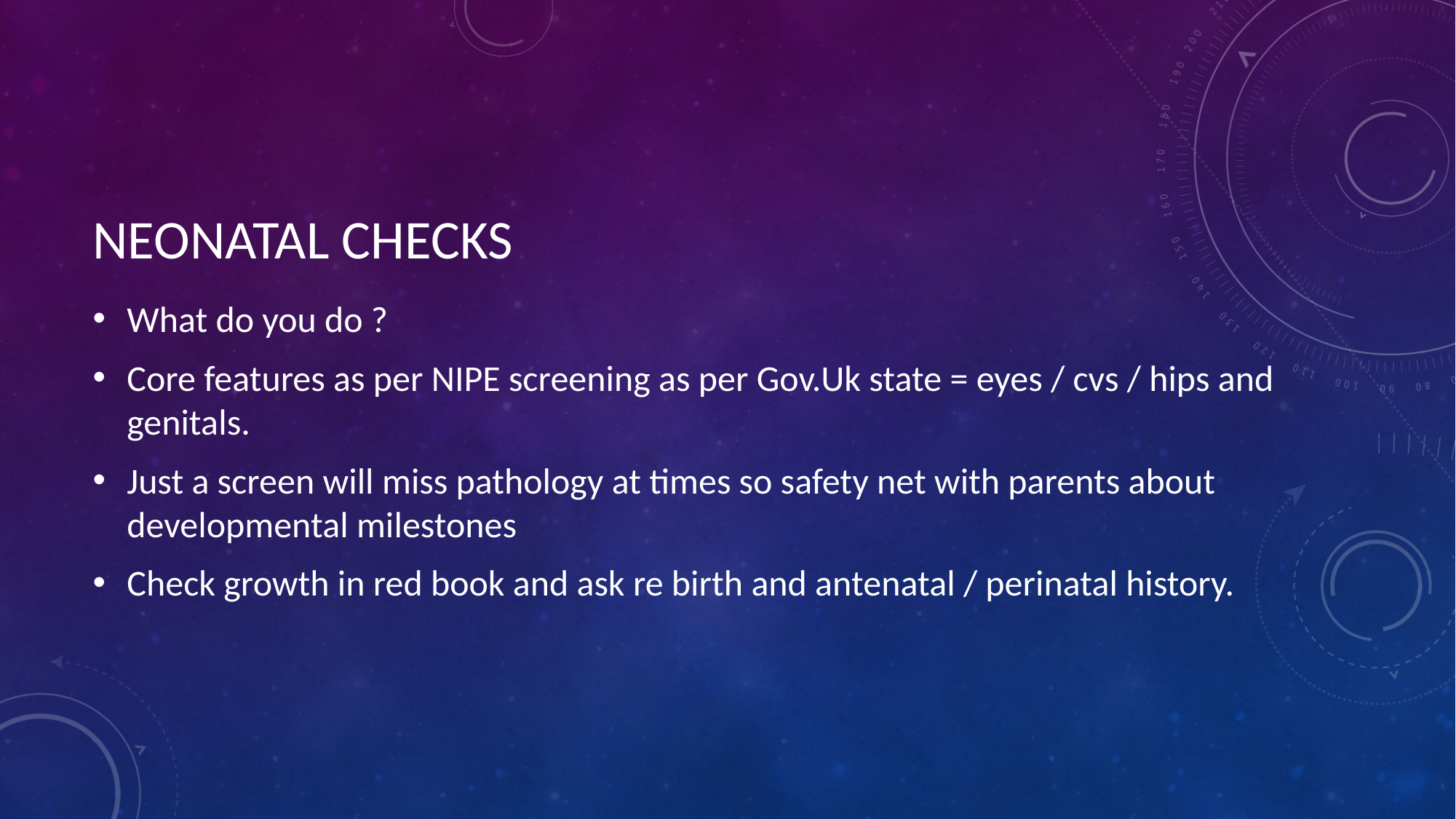

# Neonatal checks
What do you do ?
Core features as per NIPE screening as per Gov.Uk state = eyes / cvs / hips and genitals.
Just a screen will miss pathology at times so safety net with parents about developmental milestones
Check growth in red book and ask re birth and antenatal / perinatal history.